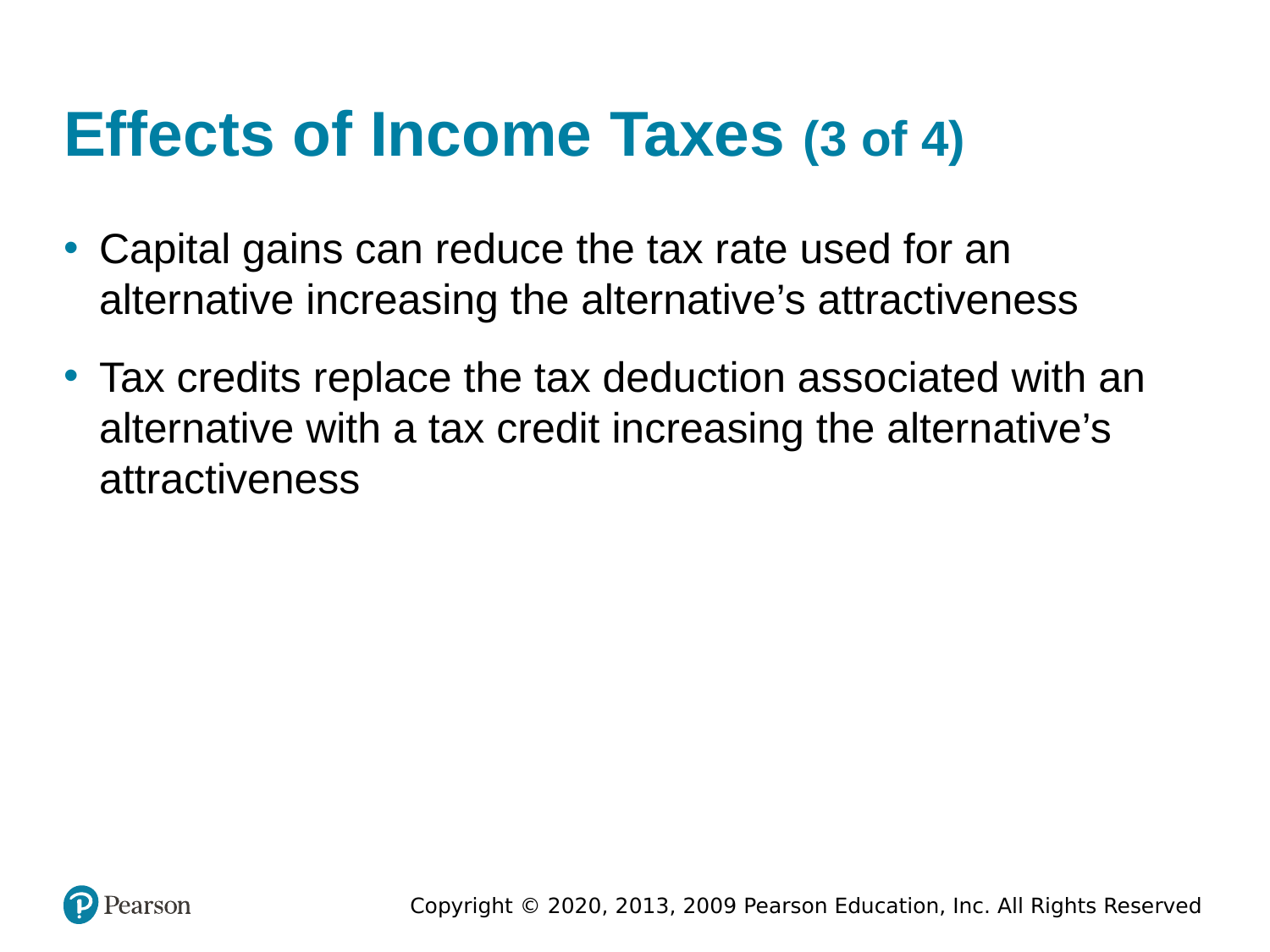

# Effects of Income Taxes (3 of 4)
Capital gains can reduce the tax rate used for an alternative increasing the alternative’s attractiveness
Tax credits replace the tax deduction associated with an alternative with a tax credit increasing the alternative’s attractiveness